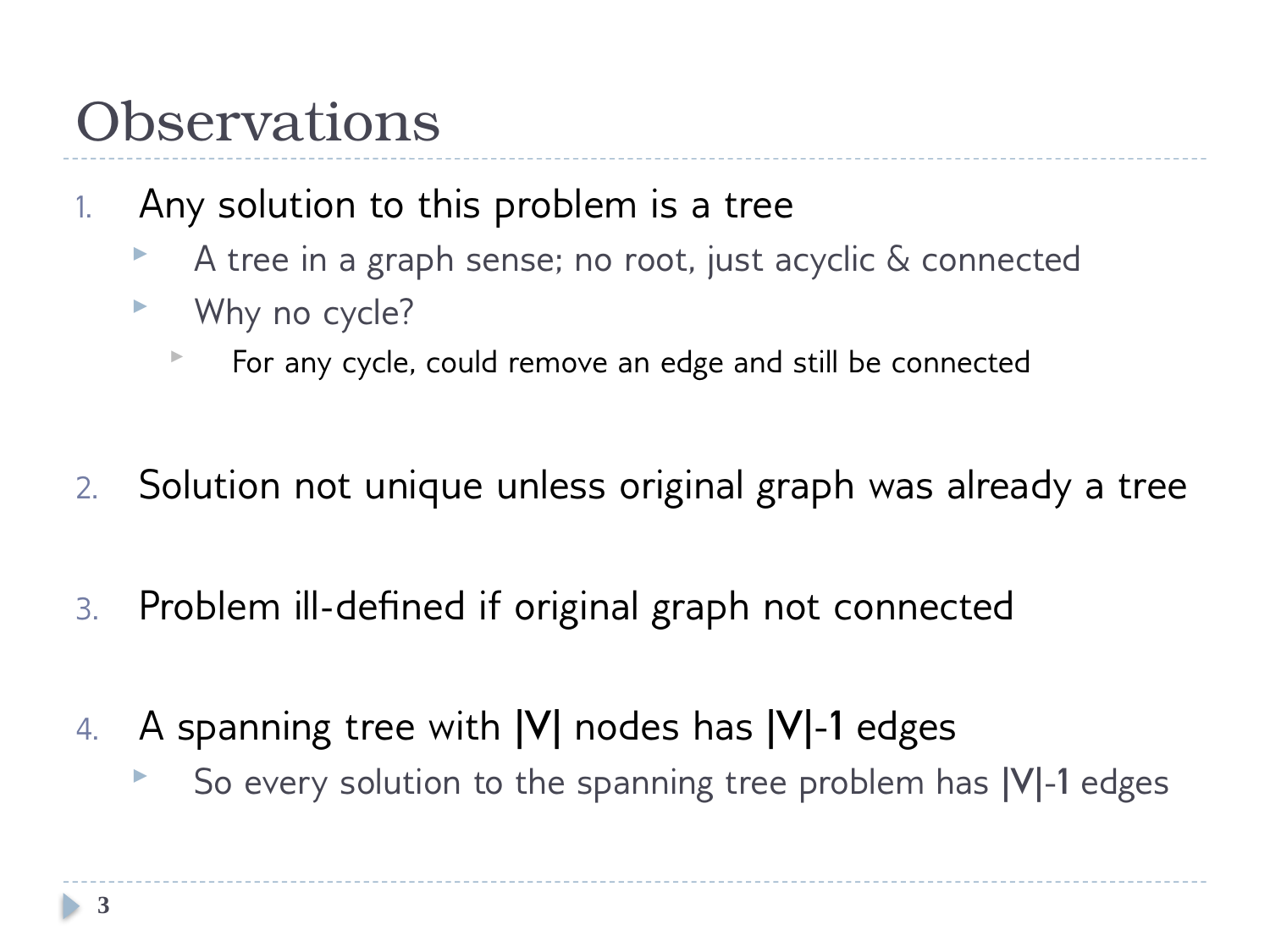

# Observations
Any solution to this problem is a tree
A tree in a graph sense; no root, just acyclic & connected
Why no cycle?
For any cycle, could remove an edge and still be connected

Solution not unique unless original graph was already a tree

Problem ill-defined if original graph not connected

A spanning tree with |V| nodes has |V|-1 edges
So every solution to the spanning tree problem has |V|-1 edges
3